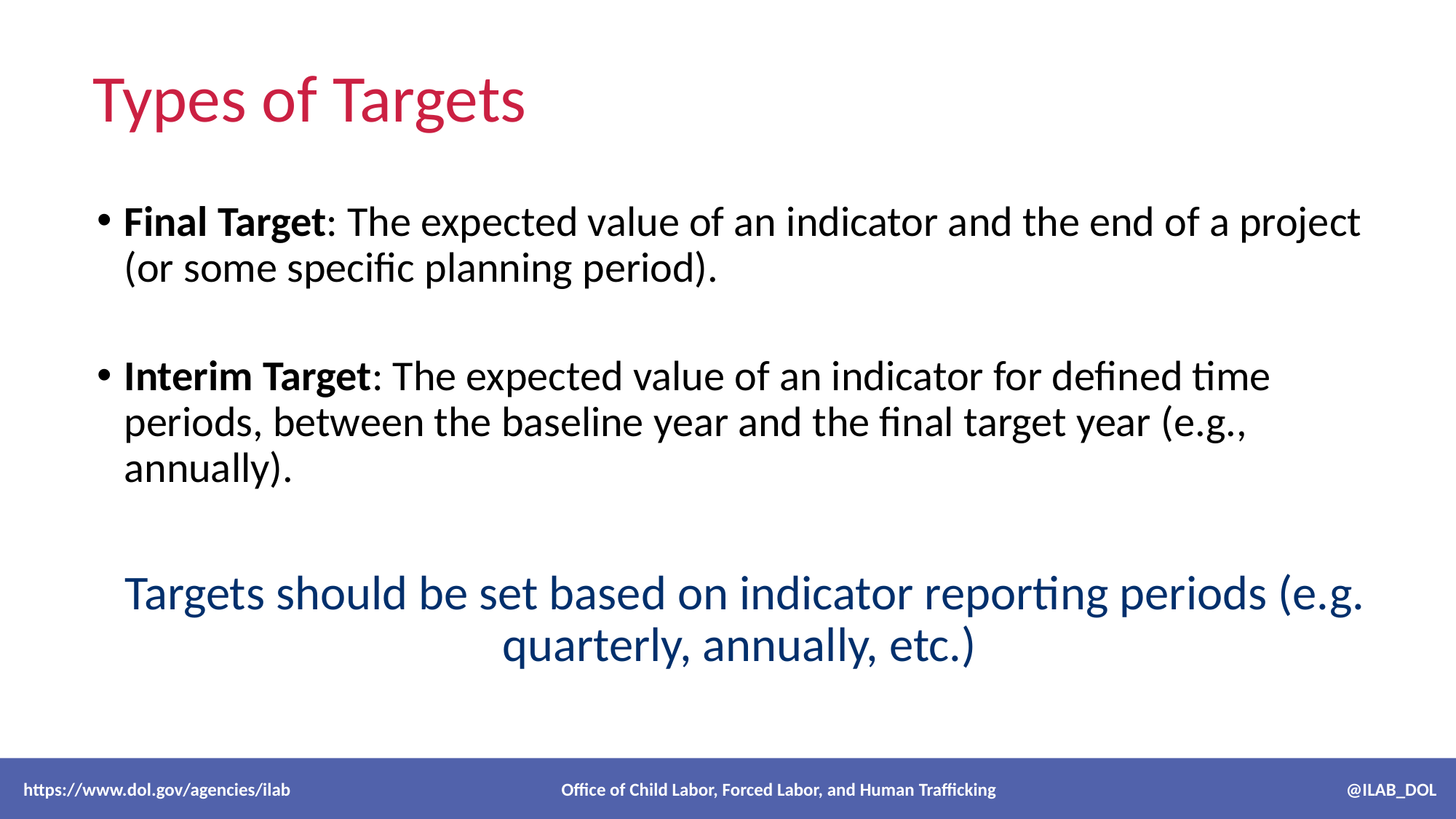

# Types of Targets
Final Target: The expected value of an indicator and the end of a project (or some specific planning period).

Interim Target: The expected value of an indicator for defined time periods, between the baseline year and the final target year (e.g., annually).

Targets should be set based on indicator reporting periods (e.g. quarterly, annually, etc.)

   https://www.dol.gov/agencies/ilab                                                                 Office of Child Labor, Forced Labor, and Human Trafficking                                                                                    @ILAB_DOL